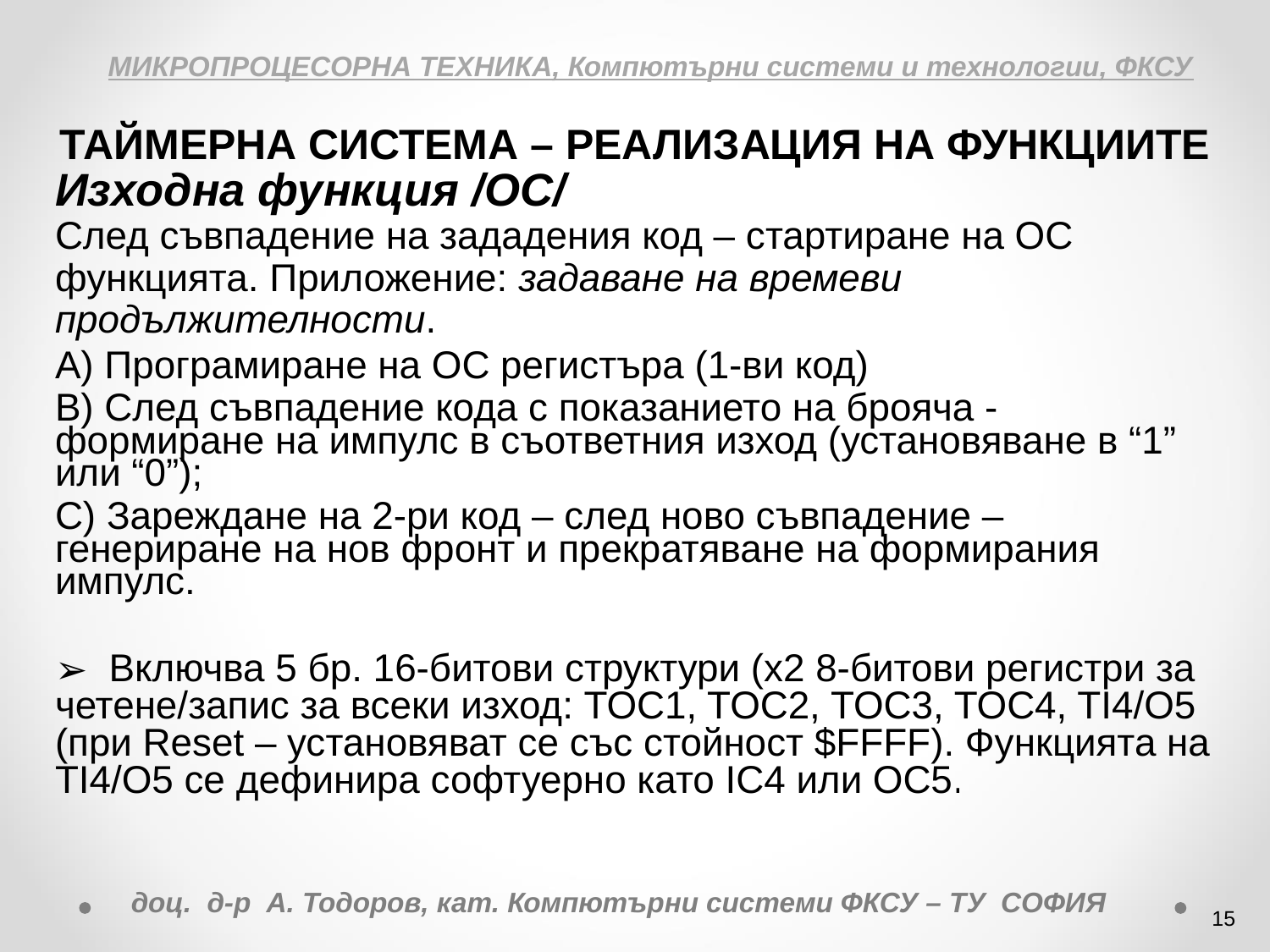

МИКРОПРОЦЕСОРНА ТЕХНИКА, Компютърни системи и технологии, ФКСУ

ТАЙМЕРНА СИСТЕМА – РЕАЛИЗАЦИЯ НА ФУНКЦИИТЕ
Изходна функция /ОC/
След съвпадение на зададения код – стартиране на ОС функцията. Приложение: задаване на времеви продължителности.
А) Програмиране на ОС регистъра (1-ви код)
В) След съвпадение кода с показанието на брояча - формиране на импулс в съответния изход (установяване в “1” или “0”);
С) Зареждане на 2-ри код – след ново съвпадение – генериране на нов фронт и прекратяване на формирания импулс.

  Включва 5 бр. 16-битови структури (х2 8-битови регистри за четене/запис за всеки изход: TOC1, TOC2, TOC3, TOC4, TI4/O5 (при Reset – установяват се със стойност $FFFF). Функцията на TI4/O5 се дефинира софтуерно като IC4 или OC5.

доц.  д-р  А. Тодоров, кат. Компютърни системи ФКСУ – ТУ  СОФИЯ
15